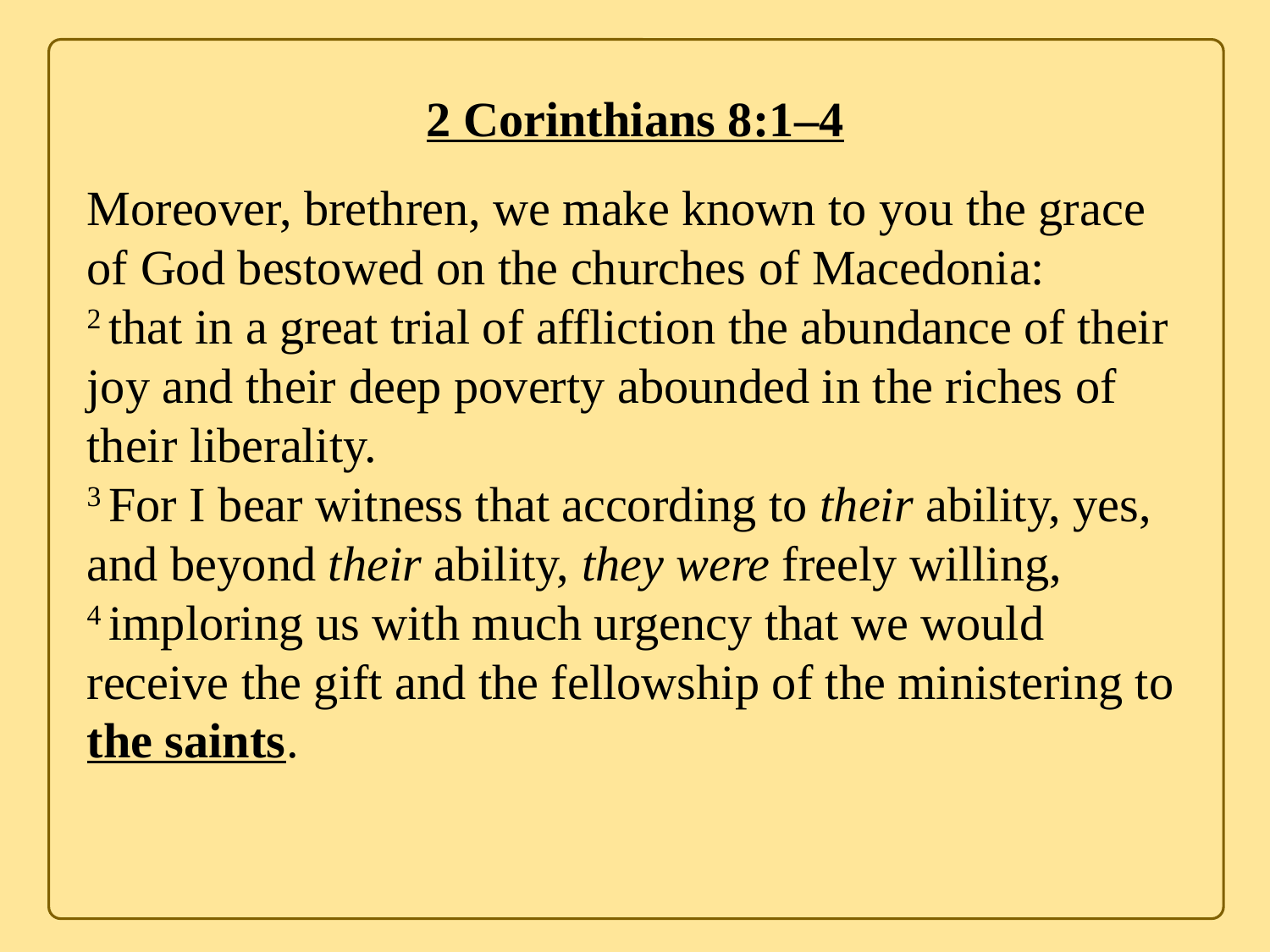

2 Corinthians 8:1–4

Moreover, brethren, we make known to you the grace of God bestowed on the churches of Macedonia:
2 that in a great trial of affliction the abundance of their joy and their deep poverty abounded in the riches of their liberality.
3 For I bear witness that according to their ability, yes, and beyond their ability, they were freely willing,
4 imploring us with much urgency that we would receive the gift and the fellowship of the ministering to the saints.